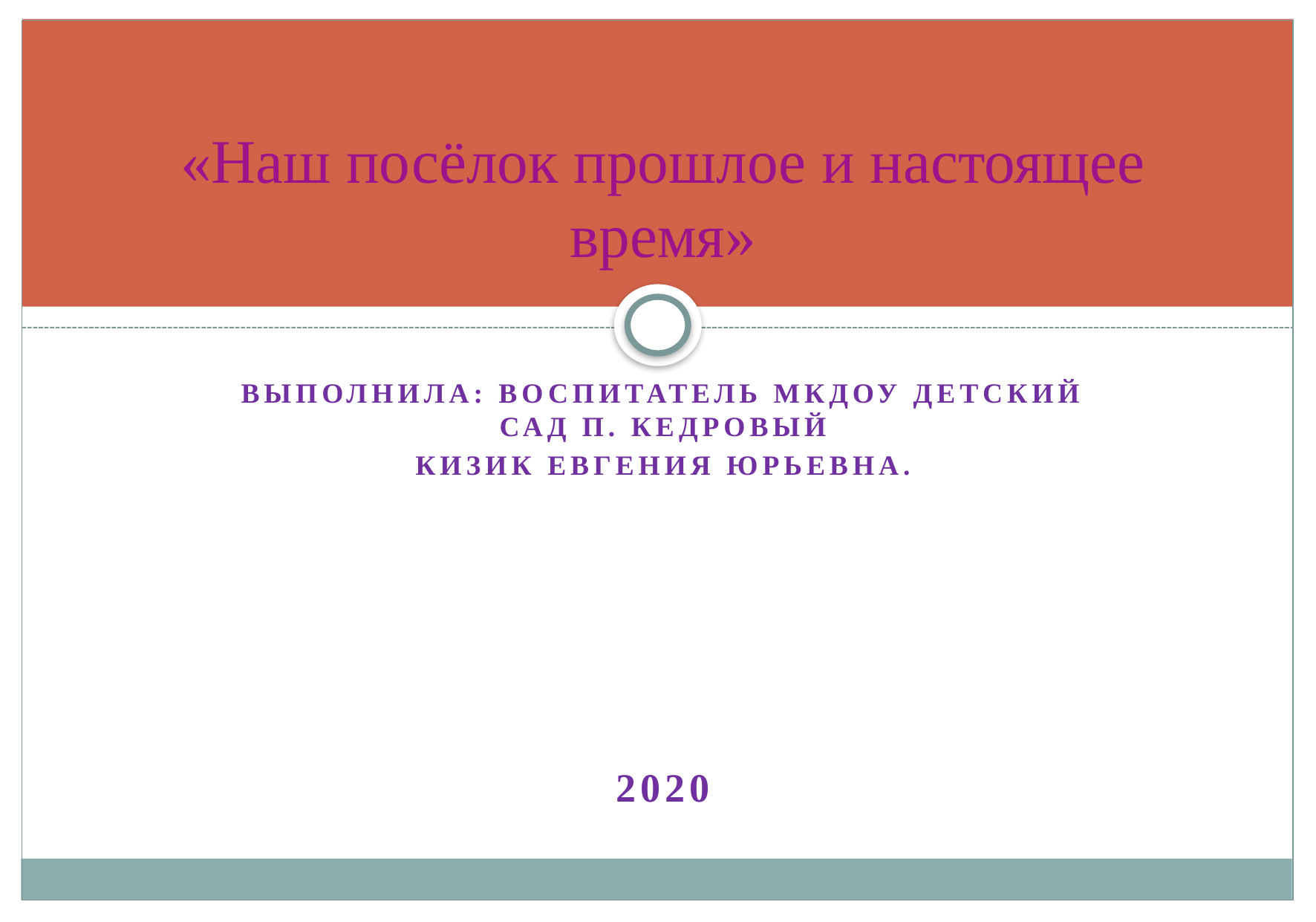

# «Наш посёлок прошлое и настоящее время»
Выполнила: воспитатель МКДОУ Детский сад п. Кедровый
Кизик Евгения Юрьевна.

2020